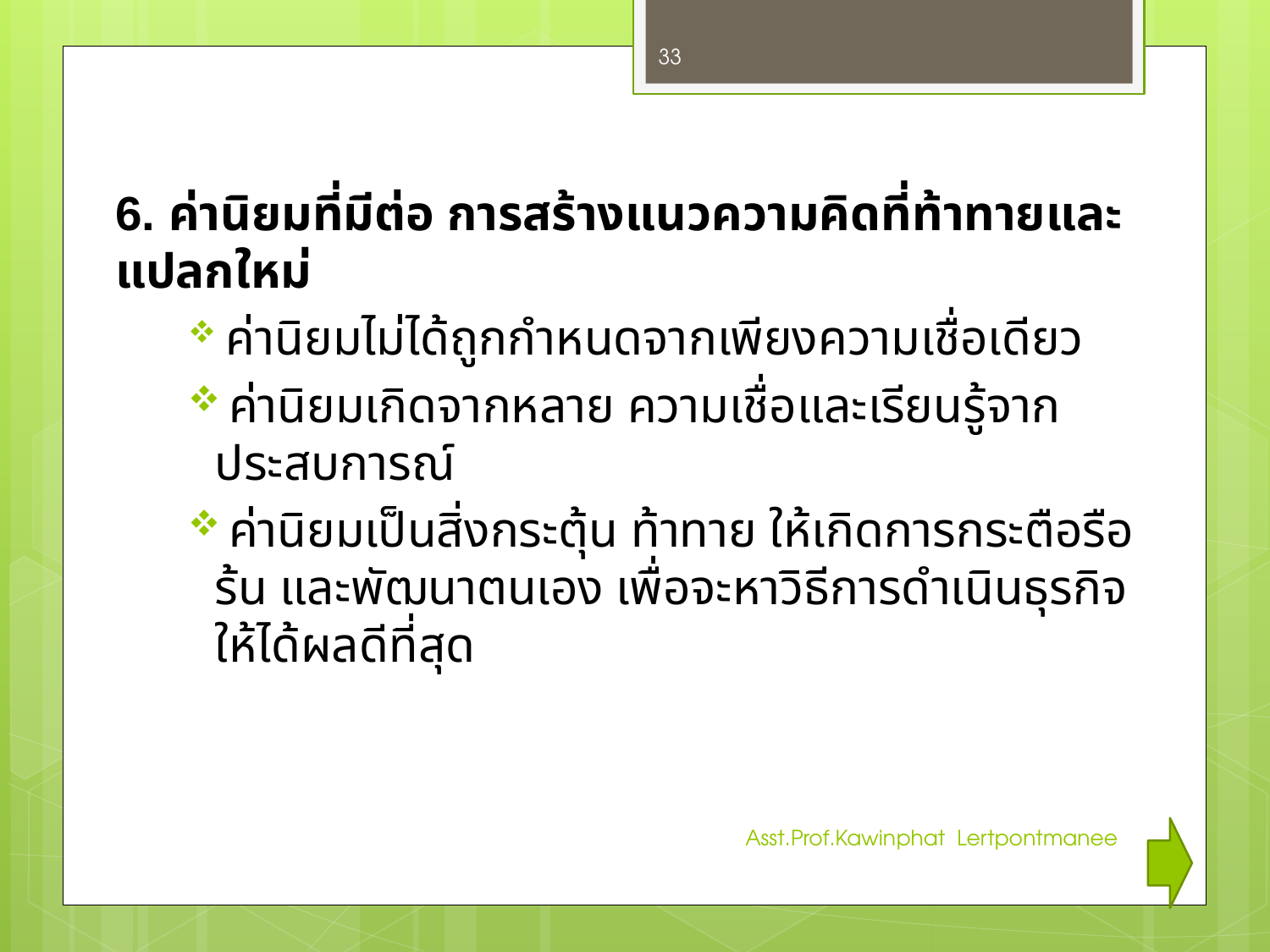

33
6. ค่านิยมที่มีต่อ การสร้างแนวความคิดที่ท้าทายและแปลกใหม่
 ค่านิยมไม่ได้ถูกกำหนดจากเพียงความเชื่อเดียว
 ค่านิยมเกิดจากหลาย ความเชื่อและเรียนรู้จากประสบการณ์
 ค่านิยมเป็นสิ่งกระตุ้น ท้าทาย ให้เกิดการกระตือรือร้น และพัฒนาตนเอง เพื่อจะหาวิธีการดำเนินธุรกิจให้ได้ผลดีที่สุด

Asst.Prof.Kawinphat  Lertpontmanee